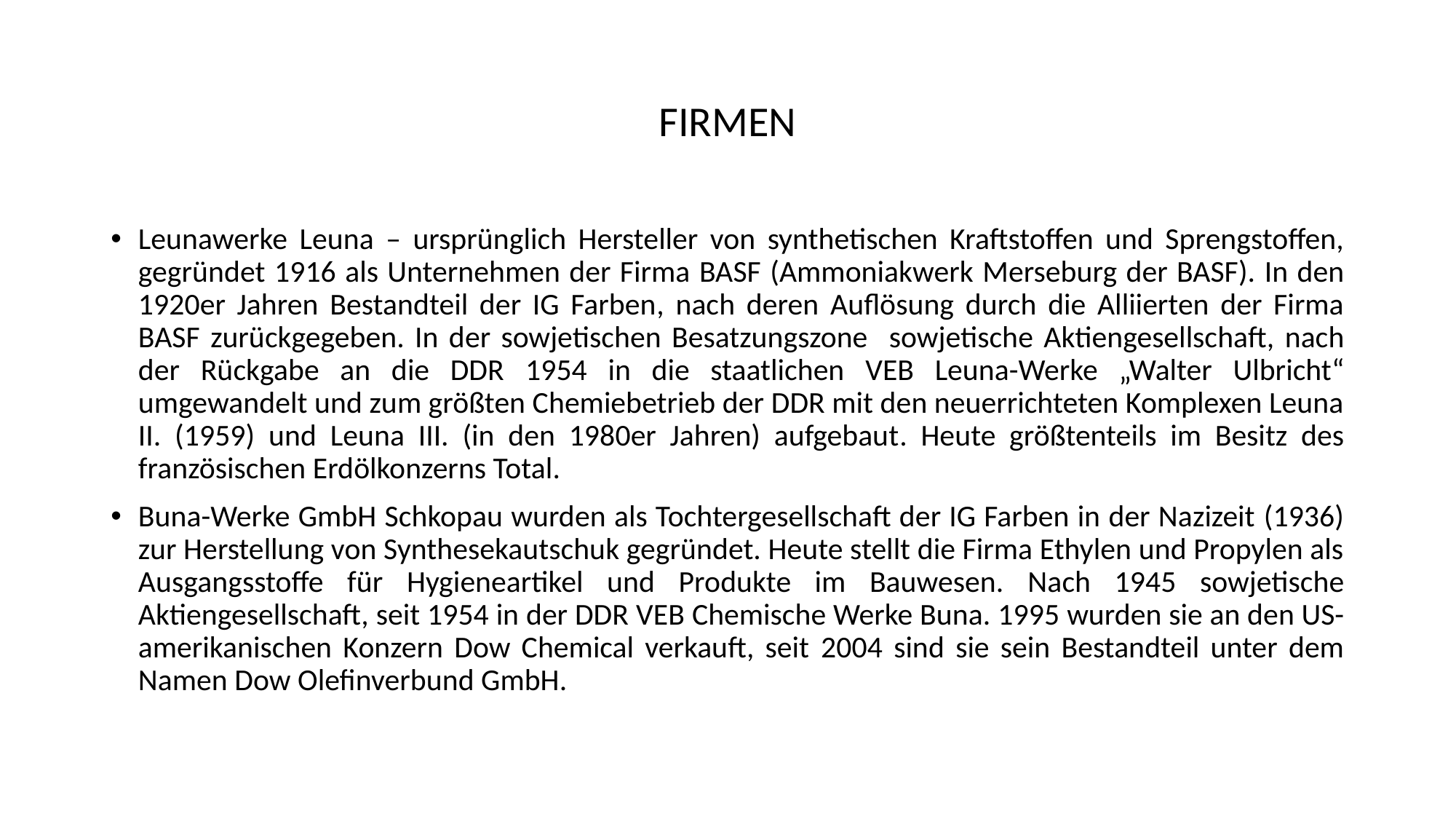

# FIRMEN
Leunawerke Leuna – ursprünglich Hersteller von synthetischen Kraftstoffen und Sprengstoffen, gegründet 1916 als Unternehmen der Firma BASF (Ammoniakwerk Merseburg der BASF). In den 1920er Jahren Bestandteil der IG Farben, nach deren Auflösung durch die Alliierten der Firma BASF zurückgegeben. In der sowjetischen Besatzungszone  sowjetische Aktiengesellschaft, nach der Rückgabe an die DDR 1954 in die staatlichen VEB Leuna-Werke „Walter Ulbricht“ umgewandelt und zum größten Chemiebetrieb der DDR mit den neuerrichteten Komplexen Leuna II. (1959) und Leuna III. (in den 1980er Jahren) aufgebaut. Heute größtenteils im Besitz des französischen Erdölkonzerns Total.
Buna-Werke GmbH Schkopau wurden als Tochtergesellschaft der IG Farben in der Nazizeit (1936) zur Herstellung von Synthesekautschuk gegründet. Heute stellt die Firma Ethylen und Propylen als Ausgangsstoffe für Hygieneartikel und Produkte im Bauwesen. Nach 1945 sowjetische Aktiengesellschaft, seit 1954 in der DDR VEB Chemische Werke Buna. 1995 wurden sie an den US-amerikanischen Konzern Dow Chemical verkauft, seit 2004 sind sie sein Bestandteil unter dem Namen Dow Olefinverbund GmbH.